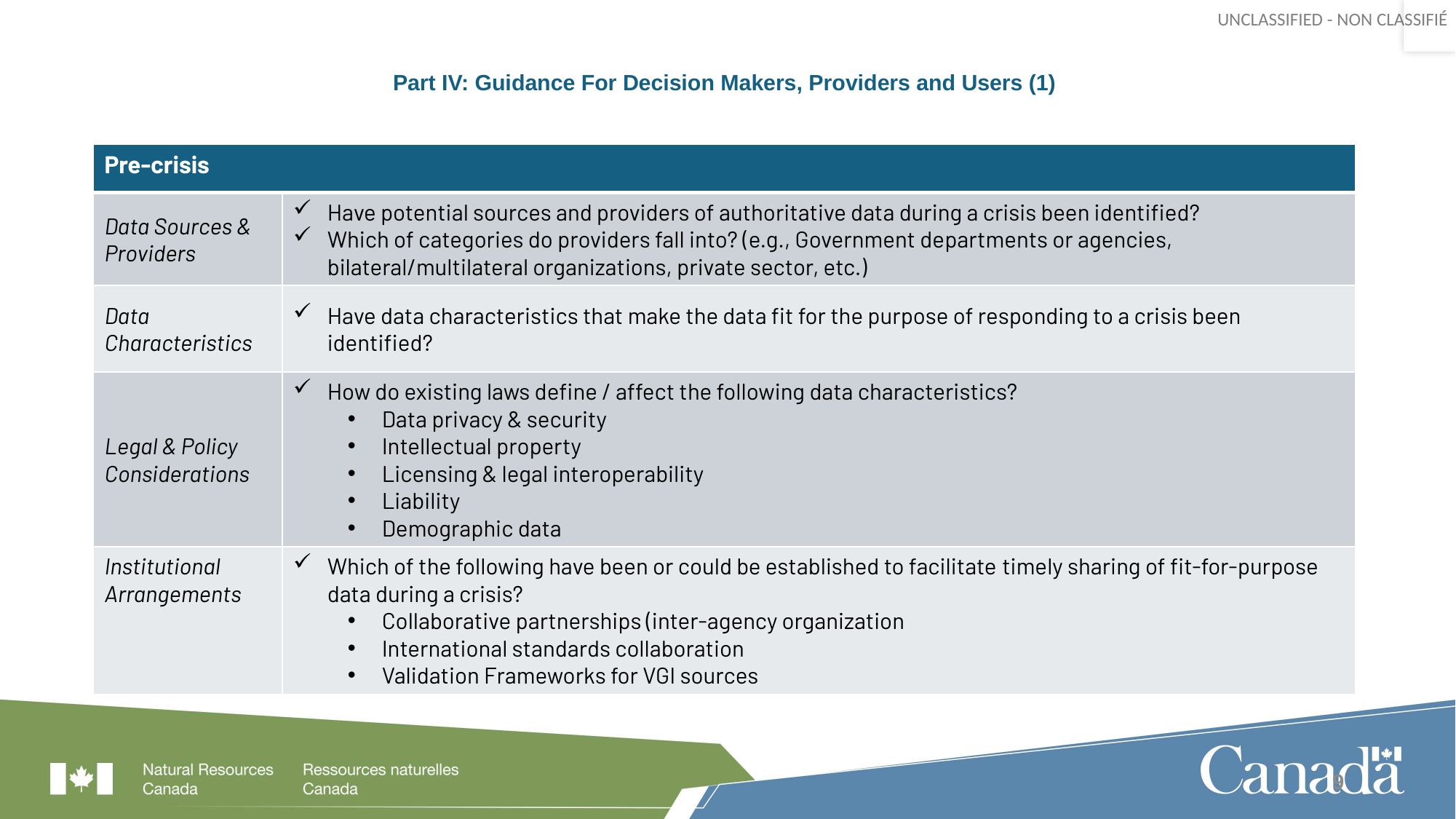

# Part IV: Guidance For Decision Makers, Providers and Users (1)
| Pre-crisis |  |
| --- | --- |
| Data Sources & Providers | Have potential sources and providers of authoritative data during a crisis been identified? Which of categories do providers fall into? (e.g., Government departments or agencies, bilateral/multilateral organizations, private sector, etc.) |
| Data Characteristics | Have data characteristics that make the data fit for the purpose of responding to a crisis been identified? |
| Legal & Policy Considerations | How do existing laws define / affect the following data characteristics? Data privacy & security Intellectual property Licensing & legal interoperability Liability Demographic data |
| Institutional Arrangements | Which of the following have been or could be established to facilitate timely sharing of fit-for-purpose data during a crisis? Collaborative partnerships (inter-agency organization International standards collaboration Validation Frameworks for VGI sources |
9